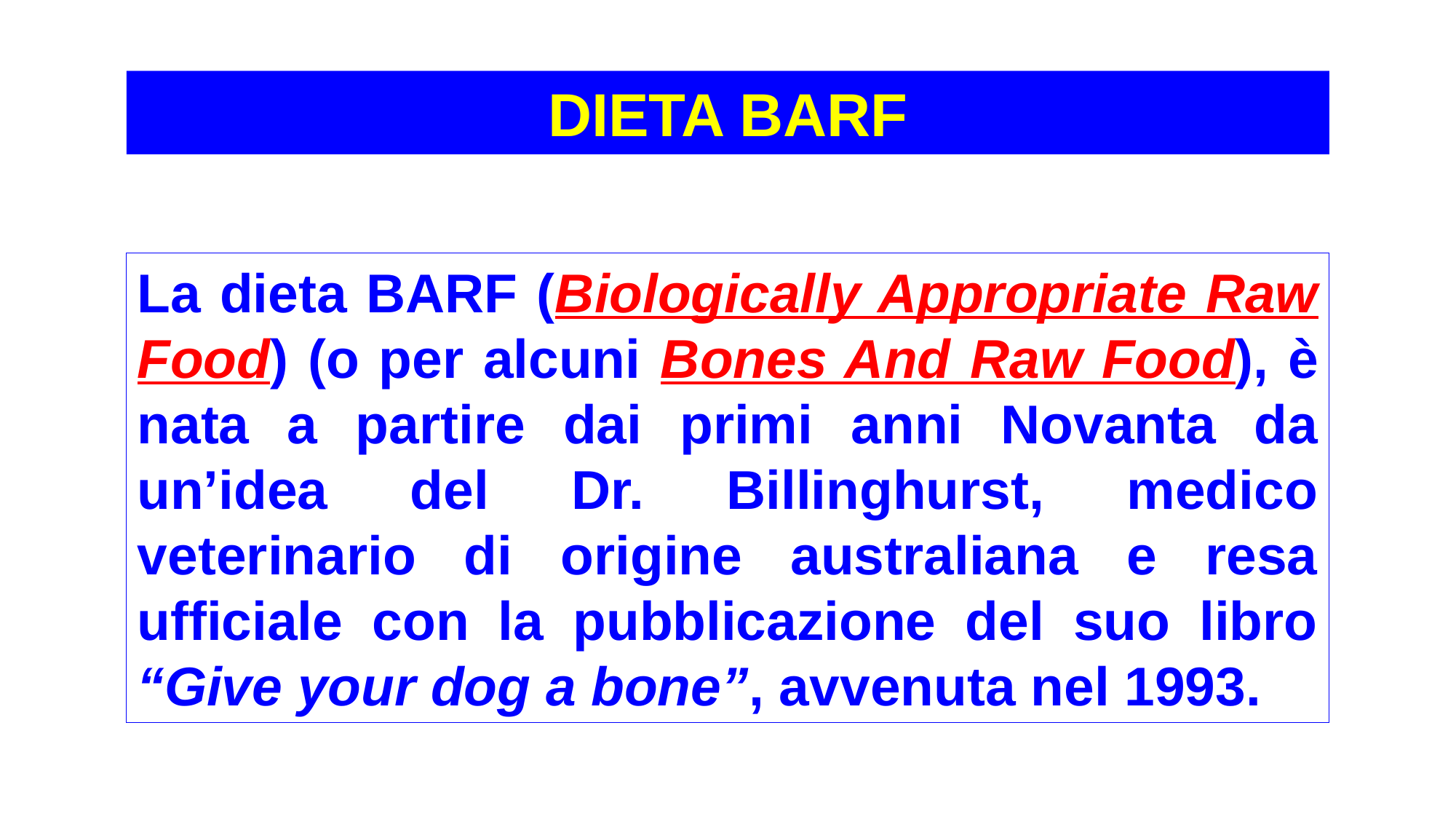

DIETA BARF
La dieta BARF (Biologically Appropriate Raw Food) (o per alcuni Bones And Raw Food), è nata a partire dai primi anni Novanta da un’idea del Dr. Billinghurst, medico veterinario di origine australiana e resa ufficiale con la pubblicazione del suo libro “Give your dog a bone”, avvenuta nel 1993.